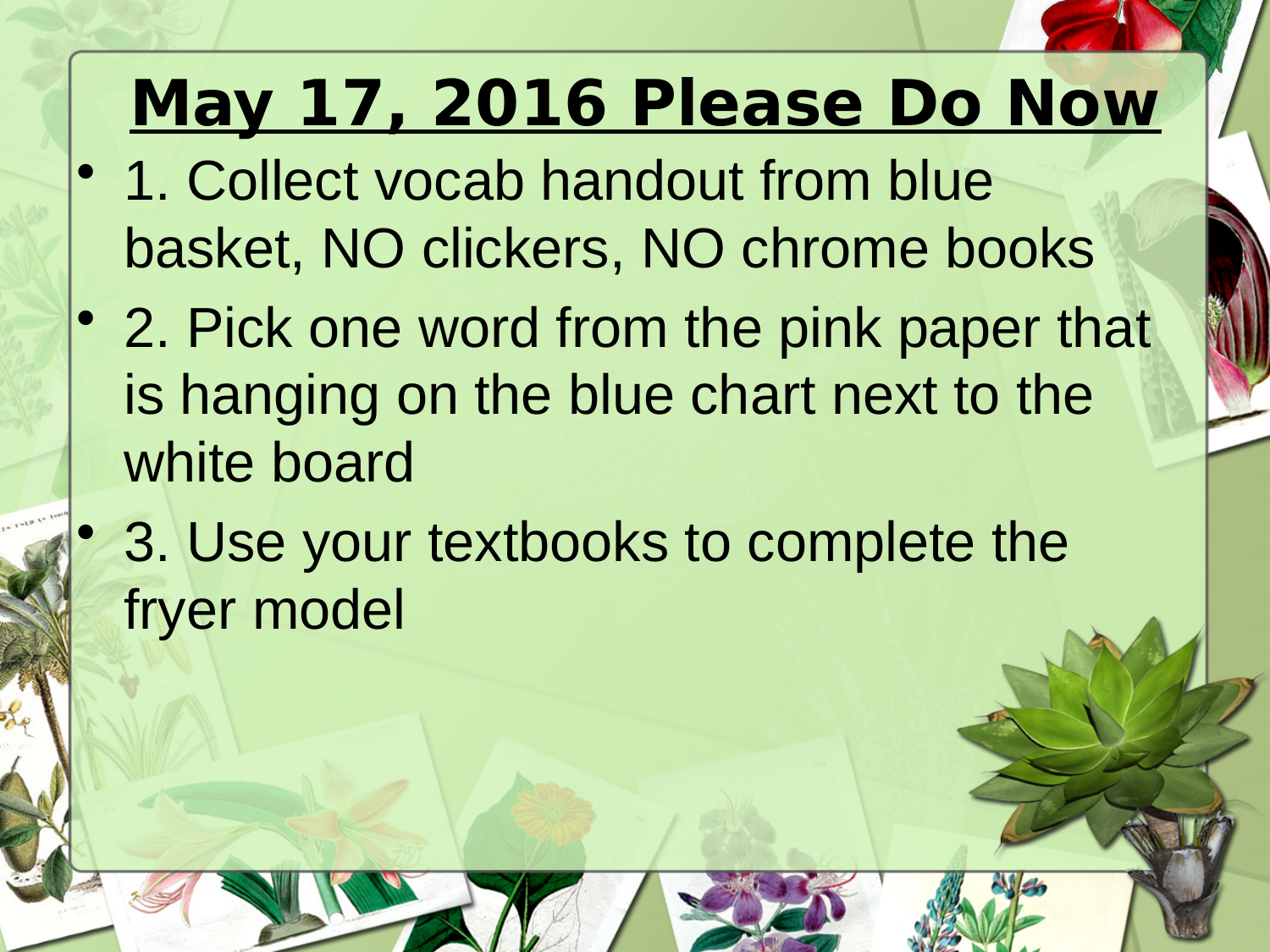

# May 17, 2016 Please Do Now
1. Collect vocab handout from blue basket, NO clickers, NO chrome books
2. Pick one word from the pink paper that is hanging on the blue chart next to the white board
3. Use your textbooks to complete the fryer model